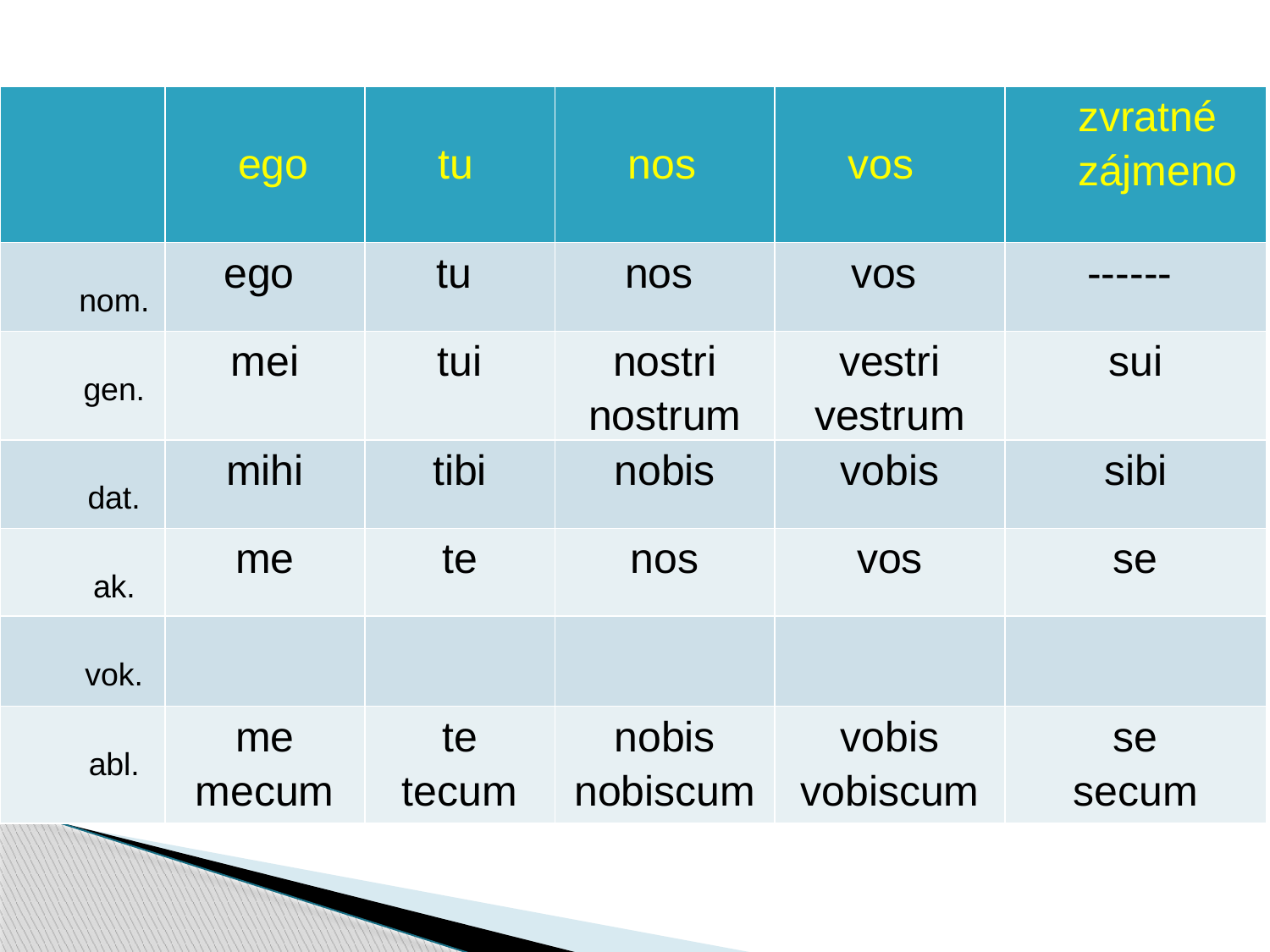

|  | ego | tu | nos | vos | zvratné zájmeno |
| --- | --- | --- | --- | --- | --- |
| nom. | ego | tu | nos | vos | ------ |
| gen. | mei | tui | nostri nostrum | vestri vestrum | sui |
| dat. | mihi | tibi | nobis | vobis | sibi |
| ak. | me | te | nos | vos | se |
| vok. |  |  |  |  |  |
| abl. | me mecum | te tecum | nobis nobiscum | vobis vobiscum | se secum |